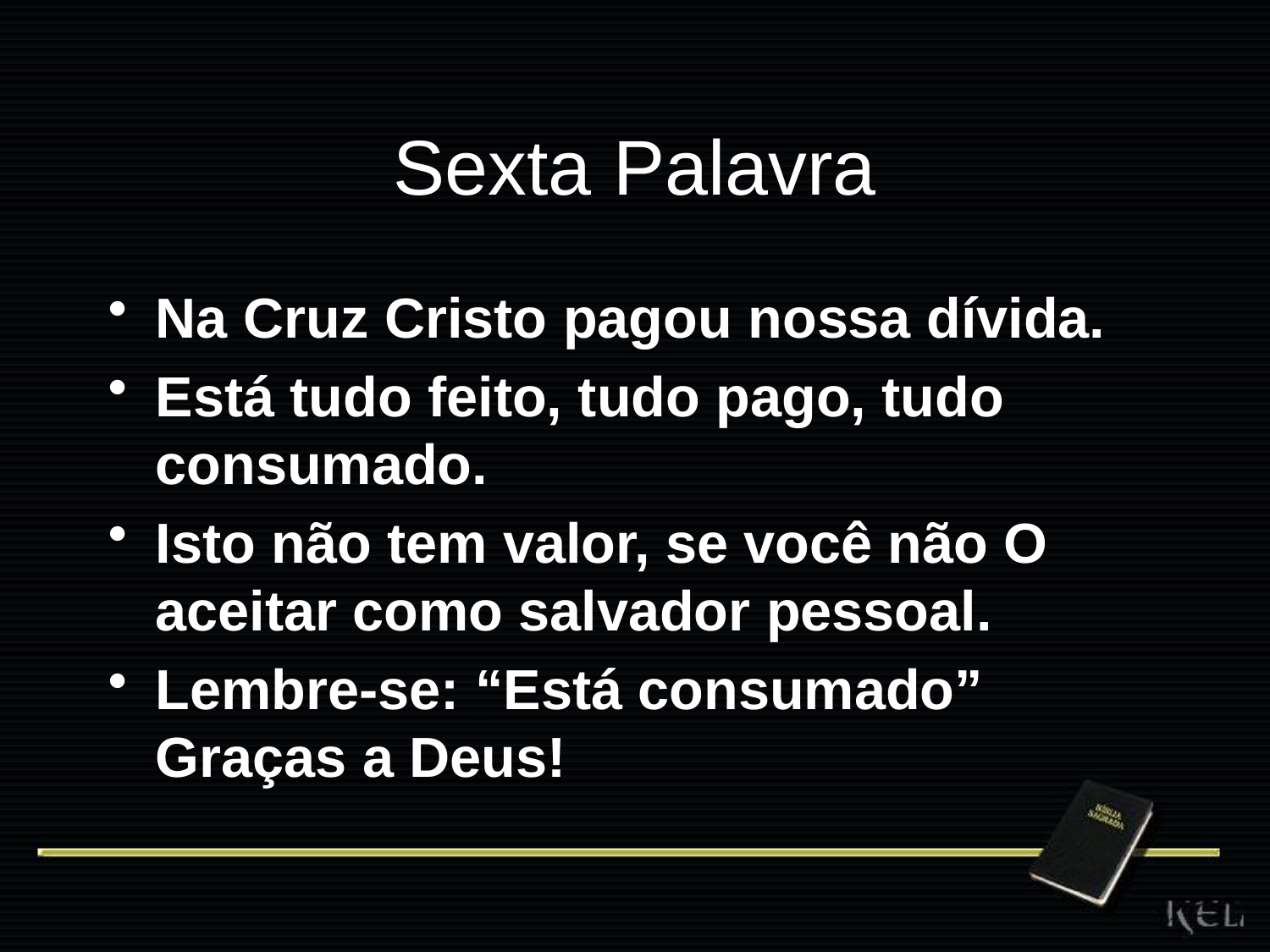

# Sexta Palavra
Na Cruz Cristo pagou nossa dívida.
Está tudo feito, tudo pago, tudo consumado.
Isto não tem valor, se você não O aceitar como salvador pessoal.
Lembre-se: “Está consumado” Graças a Deus!